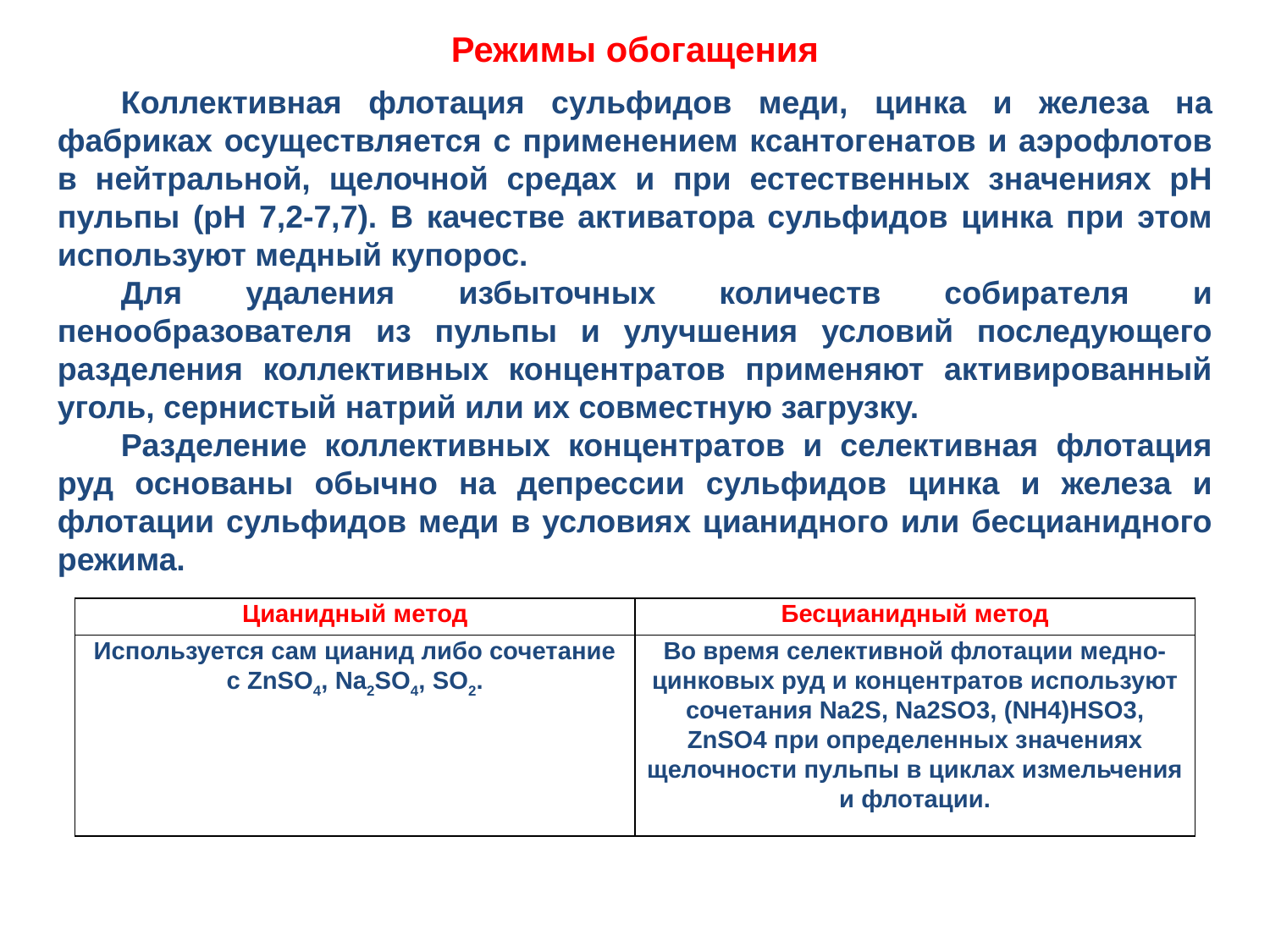

Режимы обогащения
Коллективная флотация сульфидов меди, цинка и железа на фабриках осуществляется с применением ксантогенатов и аэрофлотов в нейтральной, щелочной средах и при естественных значениях рН пульпы (рН 7,2-7,7). В качестве активатора сульфидов цинка при этом используют медный купорос.
Для удаления избыточных количеств собирателя и пенообразователя из пульпы и улучшения условий последующего разделения коллективных концентратов применяют активированный уголь, сернистый натрий или их совместную загрузку.
Разделение коллективных концентратов и селективная флотация руд основаны обычно на депрессии сульфидов цинка и железа и флотации сульфидов меди в условиях цианидного или бесцианидного режима.
| Цианидный метод | Бесцианидный метод |
| --- | --- |
| Используется сам цианид либо сочетание с ZnSO4, Na2SO4, SO2. | Во время селективной флотации медно-цинковых руд и концентратов используют сочетания Na2S, Na2SO3, (NH4)HSO3, ZnSO4 при определенных значениях щелочности пульпы в циклах измельчения и флотации. |